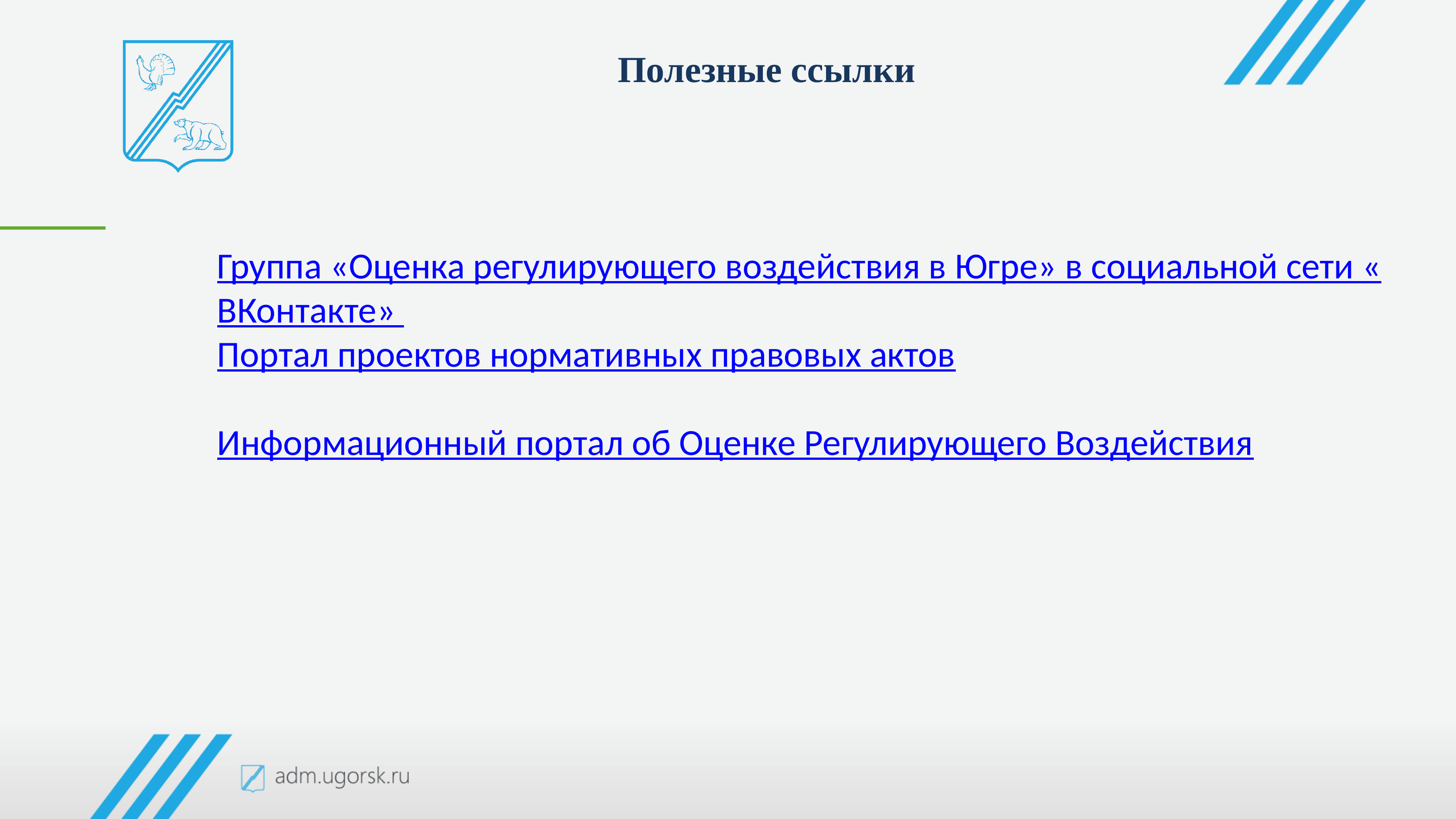

Полезные ссылки
Группа «Оценка регулирующего воздействия в Югре» в социальной сети «ВКонтакте»
Портал проектов нормативных правовых актов

Информационный портал об Оценке Регулирующего Воздействия